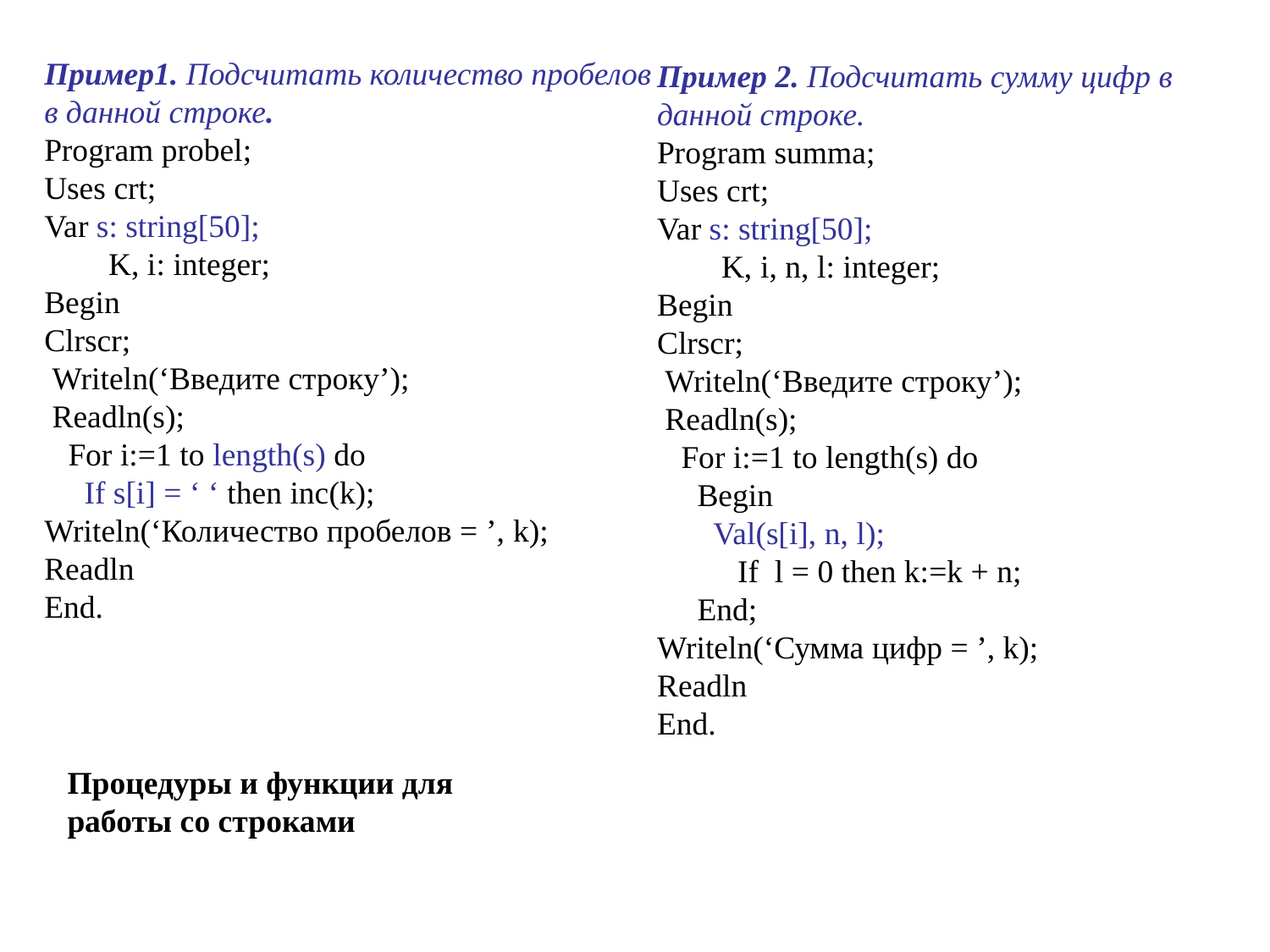

Пример1. Подсчитать количество пробелов в данной строке.
Program probel;
Uses crt;
Var s: string[50];
        K, i: integer;
Begin
Clrscr;
 Writeln(‘Введите строку’);
 Readln(s);
   For i:=1 to length(s) do
     If s[i] = ‘ ‘ then inc(k);
Writeln(‘Количество пробелов = ’, k);
Readln
End.

Пример 2. Подсчитать сумму цифр в
данной строке.
Program summa;
Uses crt;
Var s: string[50];
        K, i, n, l: integer;
Begin
Clrscr;
 Writeln(‘Введите строку’);
 Readln(s);
   For i:=1 to length(s) do
     Begin
       Val(s[i], n, l);
          If  l = 0 then k:=k + n;
     End;
Writeln(‘Сумма цифр = ’, k);
Readln
End.

Процедуры и функции для работы со строками